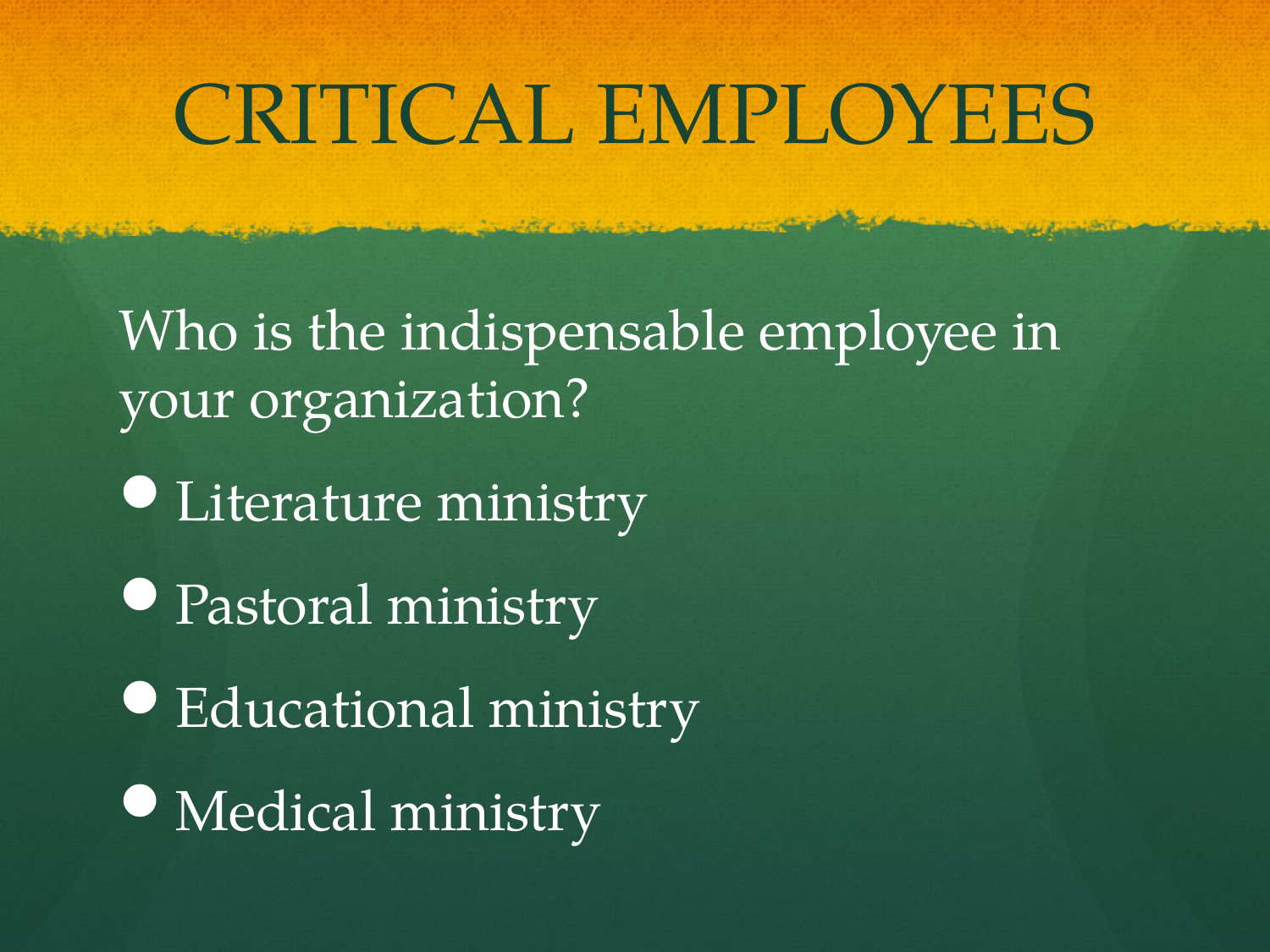

# CRITICAL EMPLOYEES
Who is the indispensable employee in your organization?
Literature ministry
Pastoral ministry
Educational ministry
Medical ministry